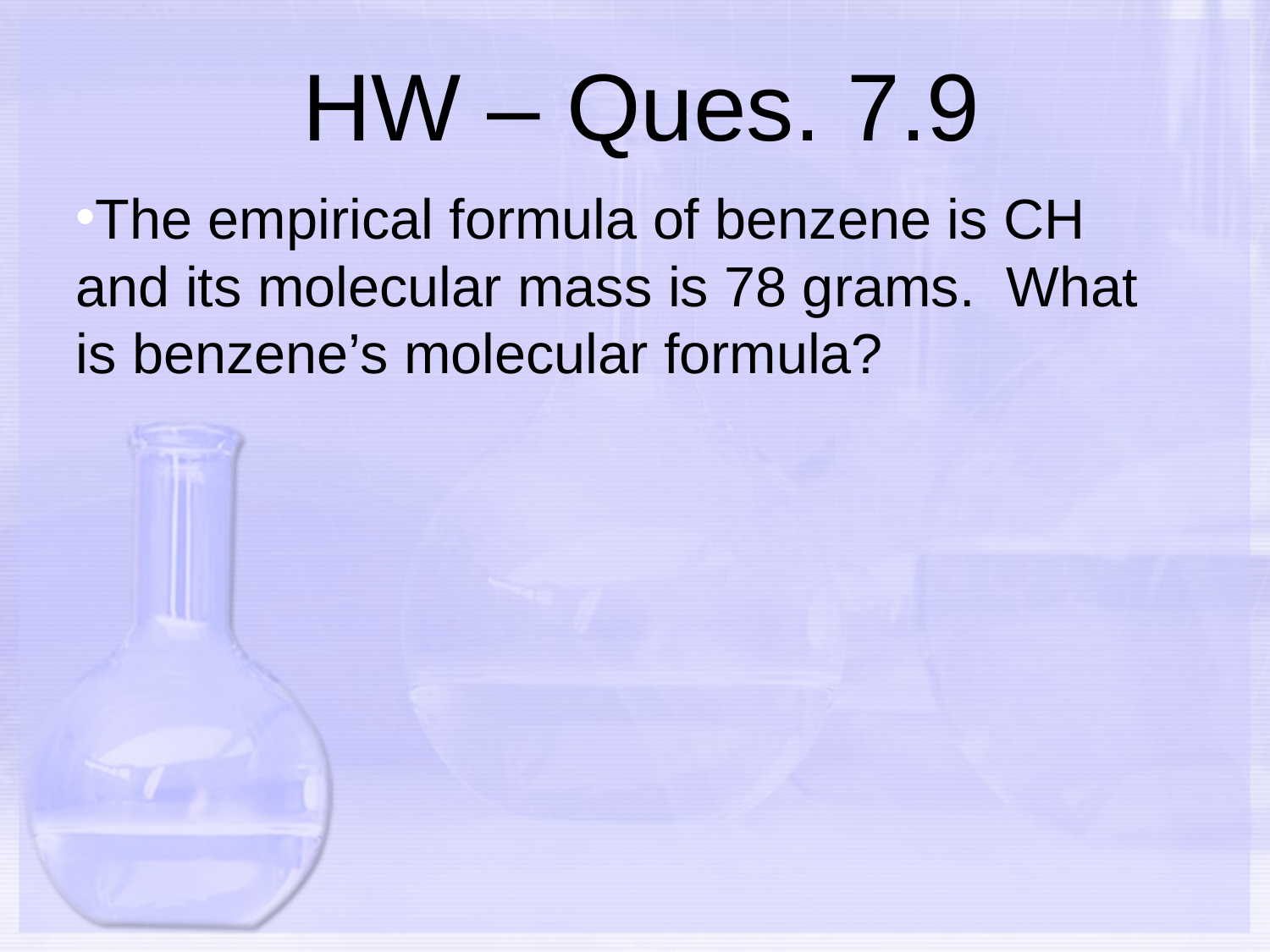

# HW – Ques. 7.9
The empirical formula of benzene is CH and its molecular mass is 78 grams.  What is benzene’s molecular formula?